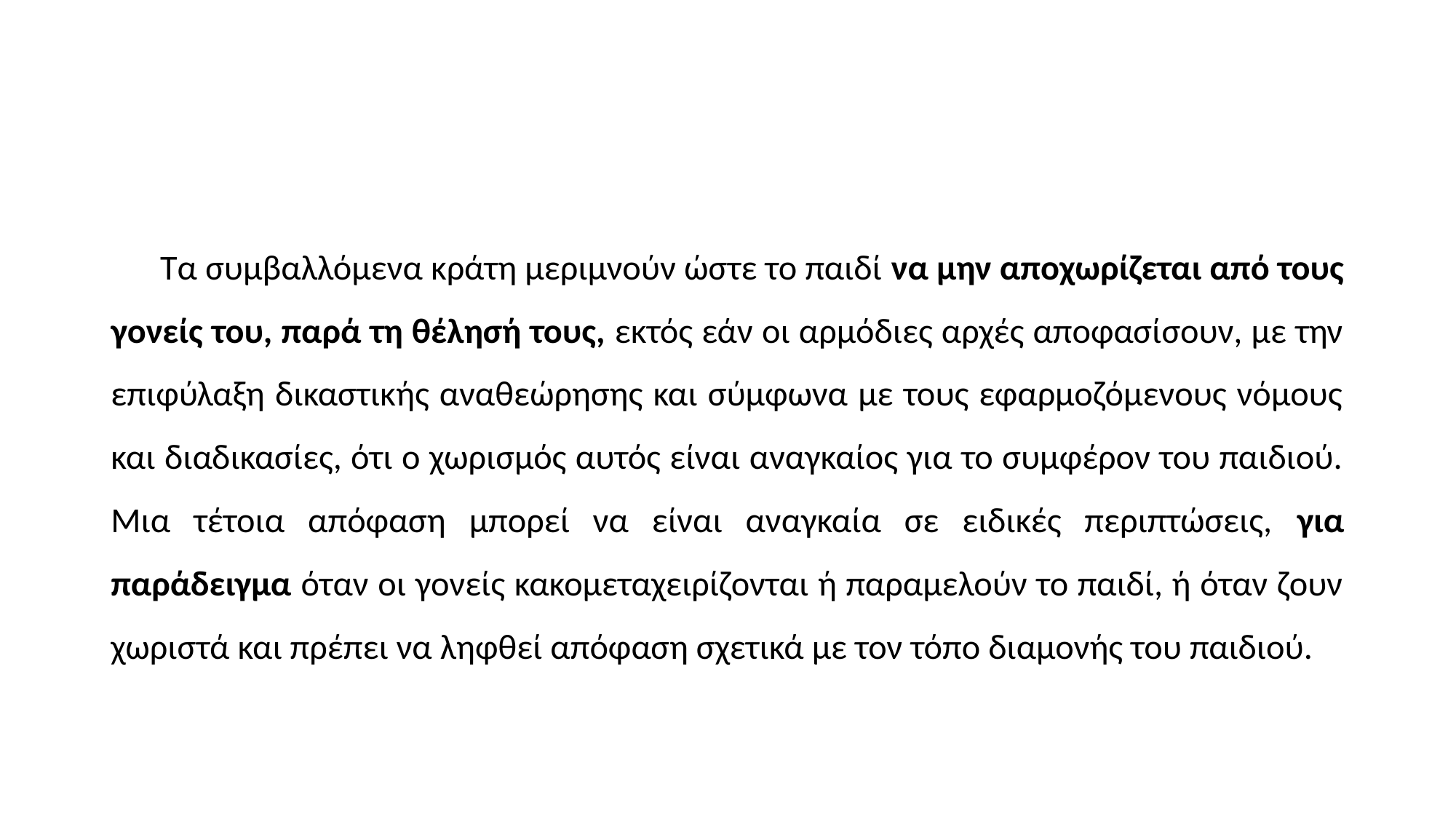

#
      Τα συμβαλλόμενα κράτη μεριμνούν ώστε το παιδί να μην αποχωρίζεται από τους γονείς του, παρά τη θέλησή τους, εκτός εάν οι αρμόδιες αρχές αποφασίσουν, με την επιφύλαξη δικαστικής αναθεώρησης και σύμφωνα με τους εφαρμοζόμενους νόμους και διαδικασίες, ότι ο χωρισμός αυτός είναι αναγκαίος για το συμφέρον του παιδιού. Μια τέτοια απόφαση μπορεί να είναι αναγκαία σε ειδικές περιπτώσεις, για παράδειγμα όταν οι γονείς κακομεταχειρίζονται ή παραμελούν το παιδί, ή όταν ζουν χωριστά και πρέπει να ληφθεί απόφαση σχετικά με τον τόπο διαμονής του παιδιού.